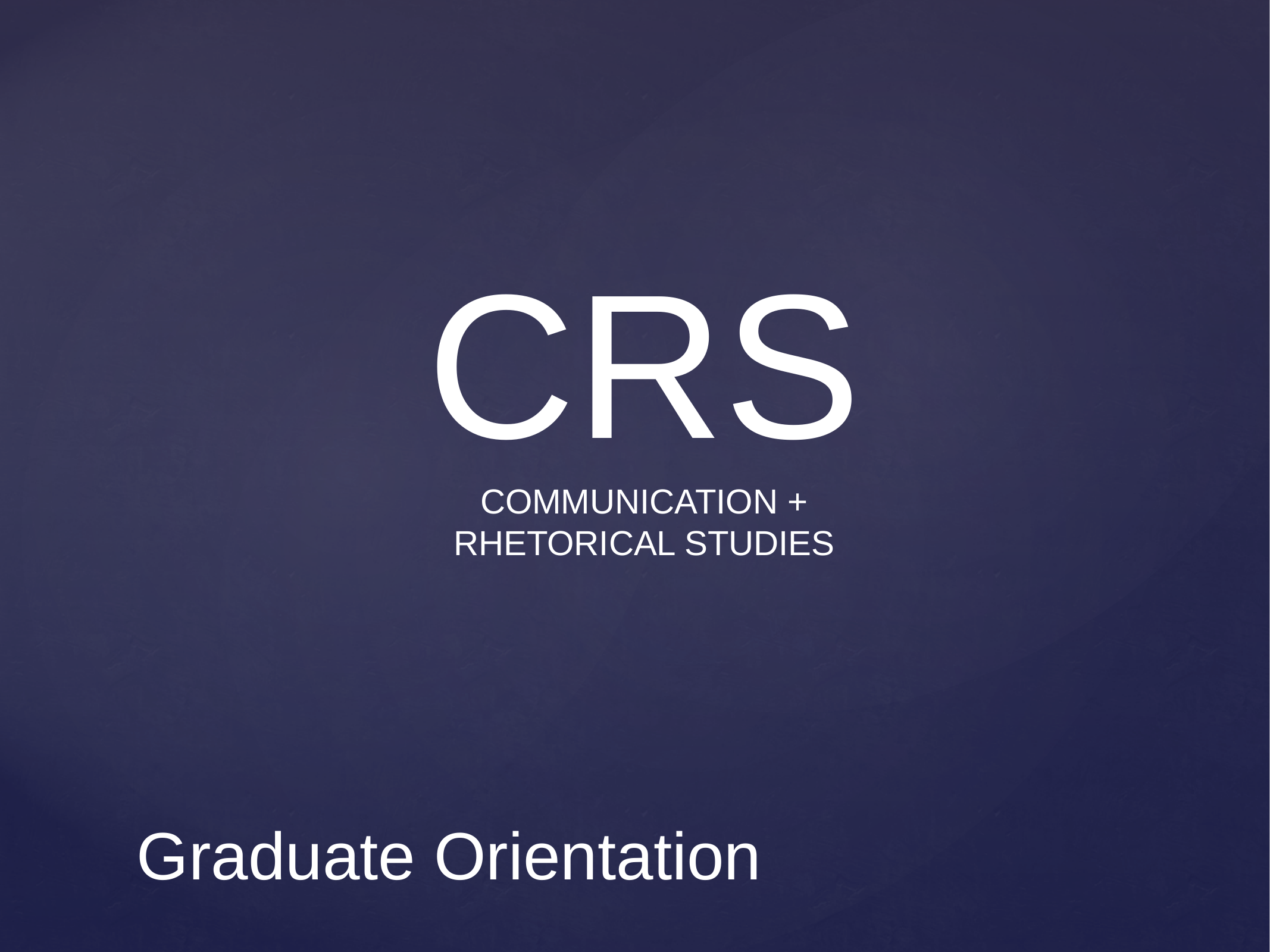

CRS
COMMUNICATION + RHETORICAL STUDIES
# Graduate Orientation